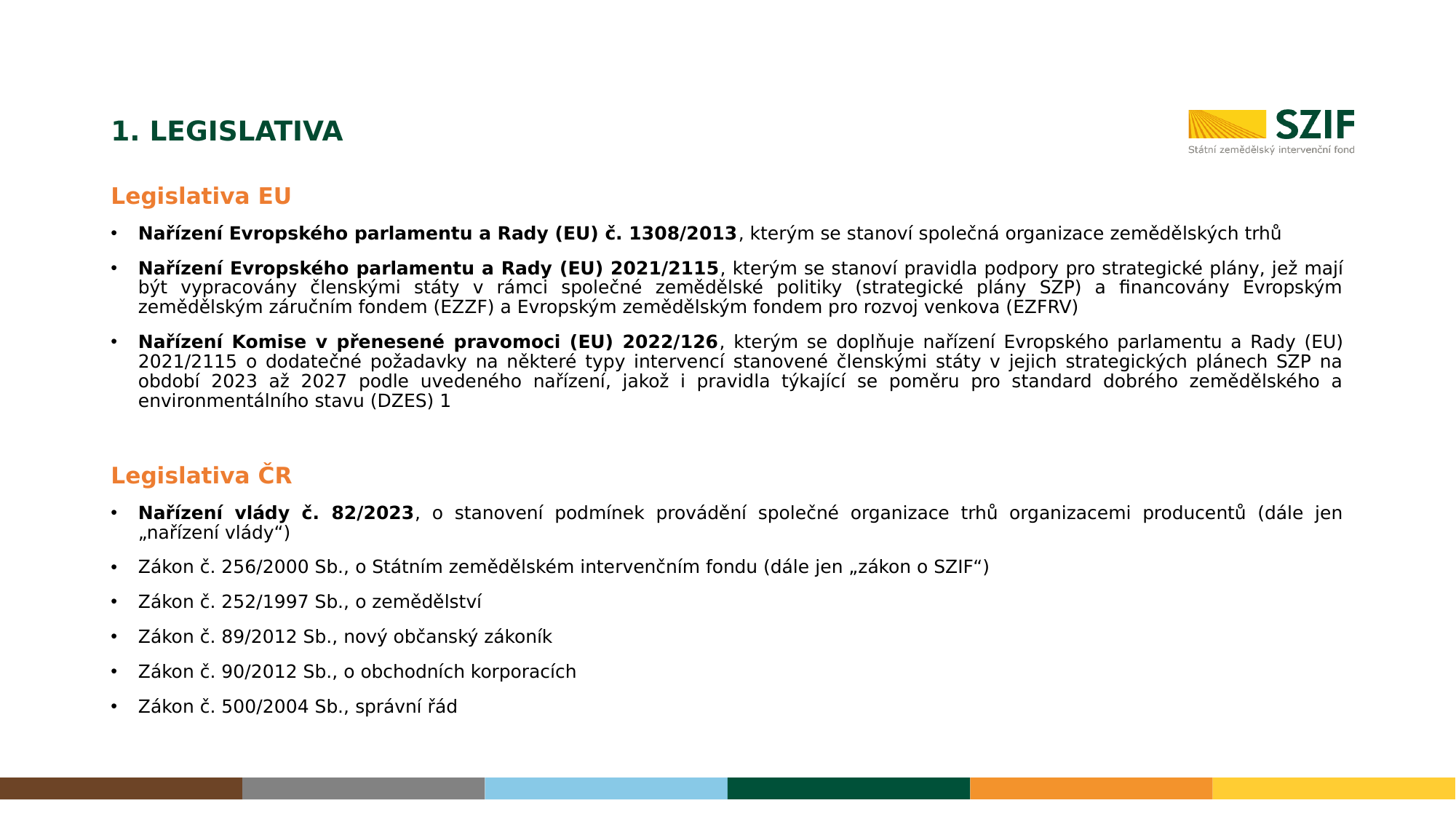

# 1. Legislativa
Legislativa EU
Nařízení Evropského parlamentu a Rady (EU) č. 1308/2013, kterým se stanoví společná organizace zemědělských trhů
Nařízení Evropského parlamentu a Rady (EU) 2021/2115, kterým se stanoví pravidla podpory pro strategické plány, jež mají být vypracovány členskými státy v rámci společné zemědělské politiky (strategické plány SZP) a financovány Evropským zemědělským záručním fondem (EZZF) a Evropským zemědělským fondem pro rozvoj venkova (EZFRV)
Nařízení Komise v přenesené pravomoci (EU) 2022/126, kterým se doplňuje nařízení Evropského parlamentu a Rady (EU) 2021/2115 o dodatečné požadavky na některé typy intervencí stanovené členskými státy v jejich strategických plánech SZP na období 2023 až 2027 podle uvedeného nařízení, jakož i pravidla týkající se poměru pro standard dobrého zemědělského a environmentálního stavu (DZES) 1

Legislativa ČR
Nařízení vlády č. 82/2023, o stanovení podmínek provádění společné organizace trhů organizacemi producentů (dále jen „nařízení vlády“)
Zákon č. 256/2000 Sb., o Státním zemědělském intervenčním fondu (dále jen „zákon o SZIF“)
Zákon č. 252/1997 Sb., o zemědělství
Zákon č. 89/2012 Sb., nový občanský zákoník
Zákon č. 90/2012 Sb., o obchodních korporacích
Zákon č. 500/2004 Sb., správní řád